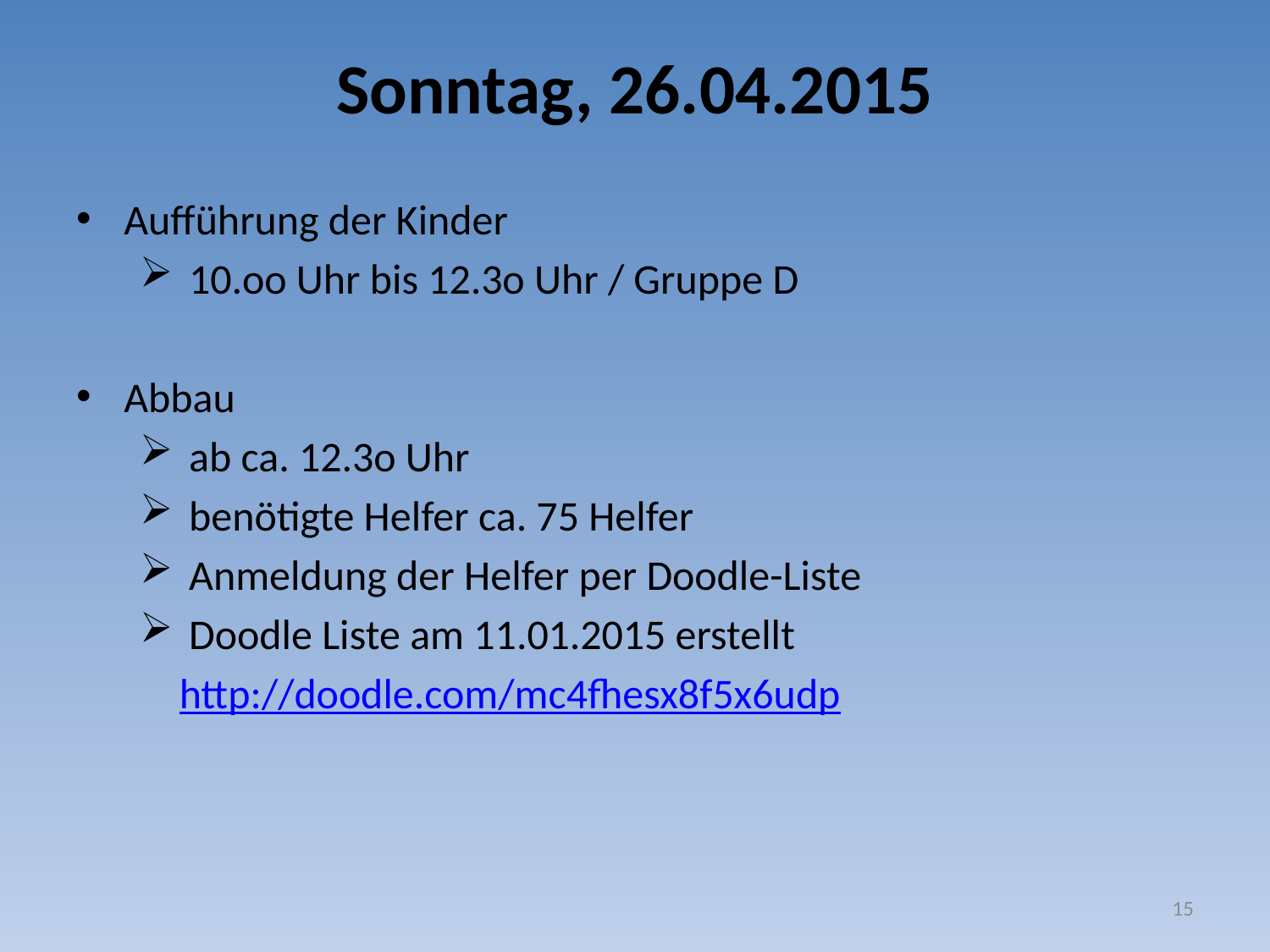

# Sonntag, 26.04.2015
Aufführung der Kinder
 10.oo Uhr bis 12.3o Uhr / Gruppe D

Abbau
 ab ca. 12.3o Uhr
 benötigte Helfer ca. 75 Helfer
 Anmeldung der Helfer per Doodle-Liste
 Doodle Liste am 11.01.2015 erstellt
  	http://doodle.com/mc4fhesx8f5x6udp

15